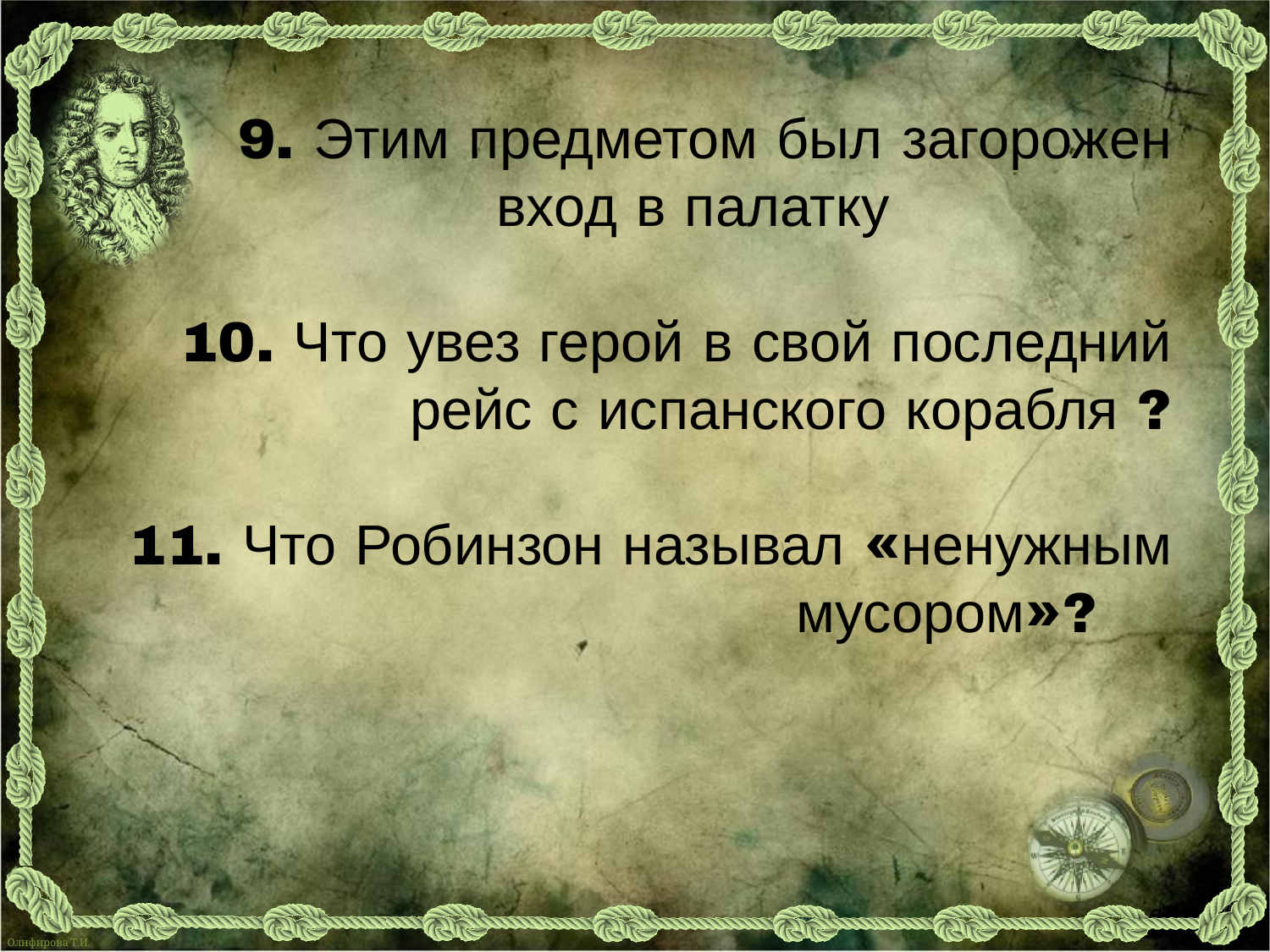

9. Этим предметом был загорожен вход в палатку

10. Что увез герой в свой последний рейс с испанского корабля ?

11. Что Робинзон называл «ненужным мусором»?